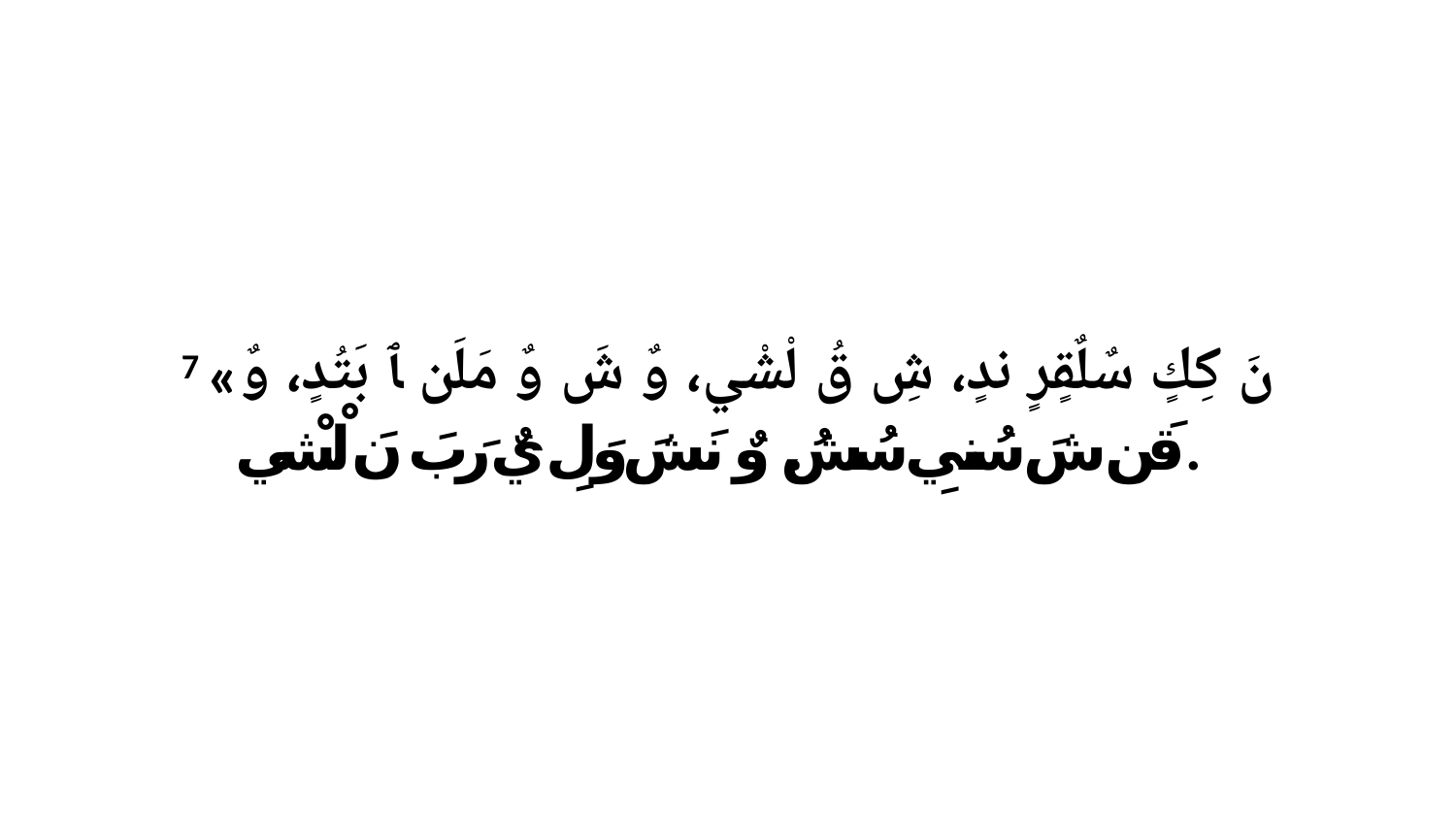

7 «نَ كِكٍ سٌلٌقٍرٍ ندٍ، شِ قُ لْشْي، وٌ شَ وٌ مَلَن ﭑ بَتُدٍ، وٌ قَن شَ سُنيِ سُشُ. وٌ نَشَ وَلِ يٌ رَبَ نَ لْشْي.